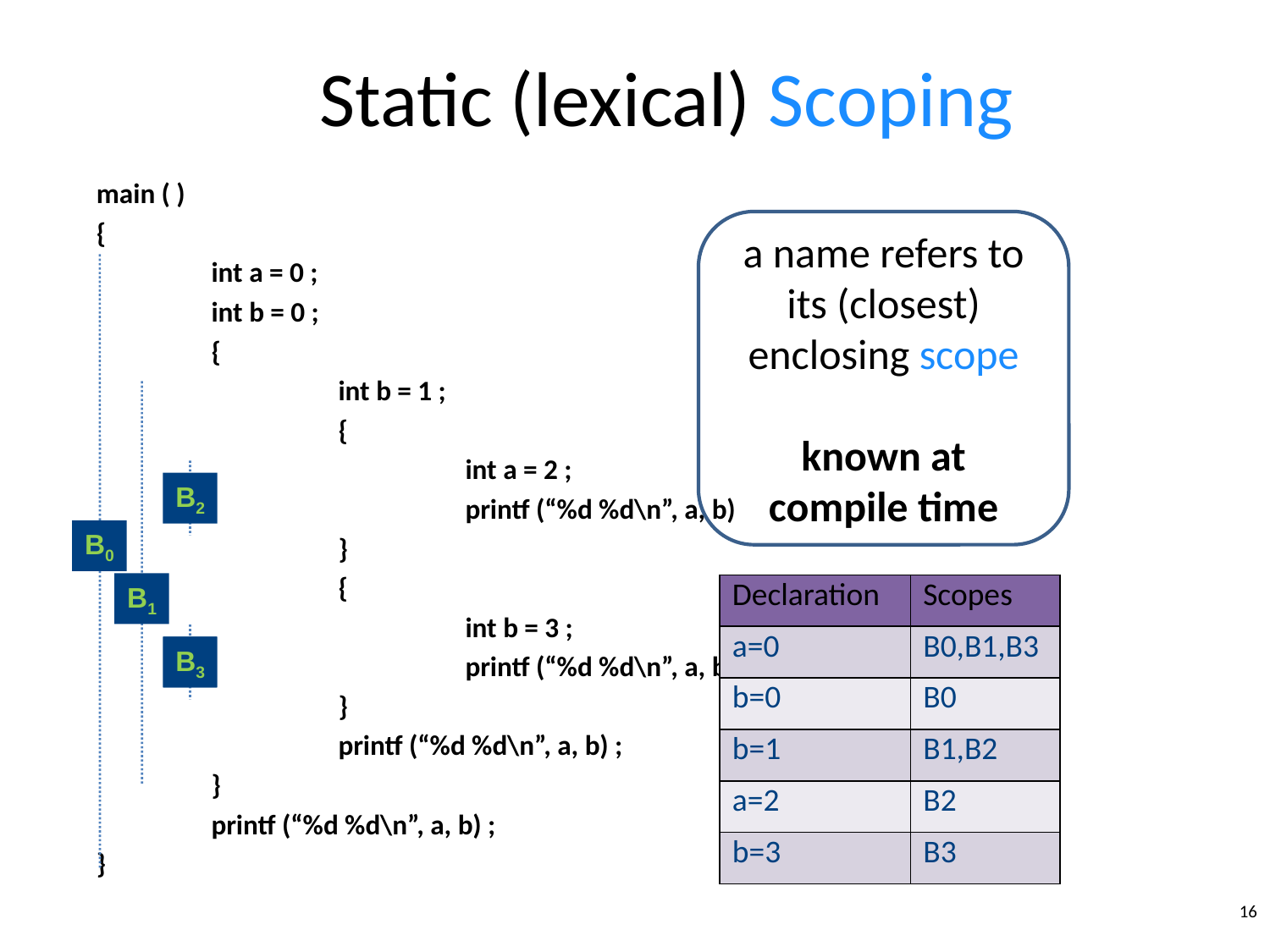

# Static (lexical) Scoping
main ( )
{
	int a = 0 ;
	int b = 0 ;
	{
		int b = 1 ;
		{
			int a = 2 ;
			printf (“%d %d\n”, a, b)
		}
		{
			int b = 3 ;
			printf (“%d %d\n”, a, b) ;
		}
		printf (“%d %d\n”, a, b) ;
	}
	printf (“%d %d\n”, a, b) ;
}
a name refers to its (closest) enclosing scope

known at compile time

B2
B0
B1
| Declaration | Scopes |
| --- | --- |
| a=0 | B0,B1,B3 |
| b=0 | B0 |
| b=1 | B1,B2 |
| a=2 | B2 |
| b=3 | B3 |
B3
B3
16